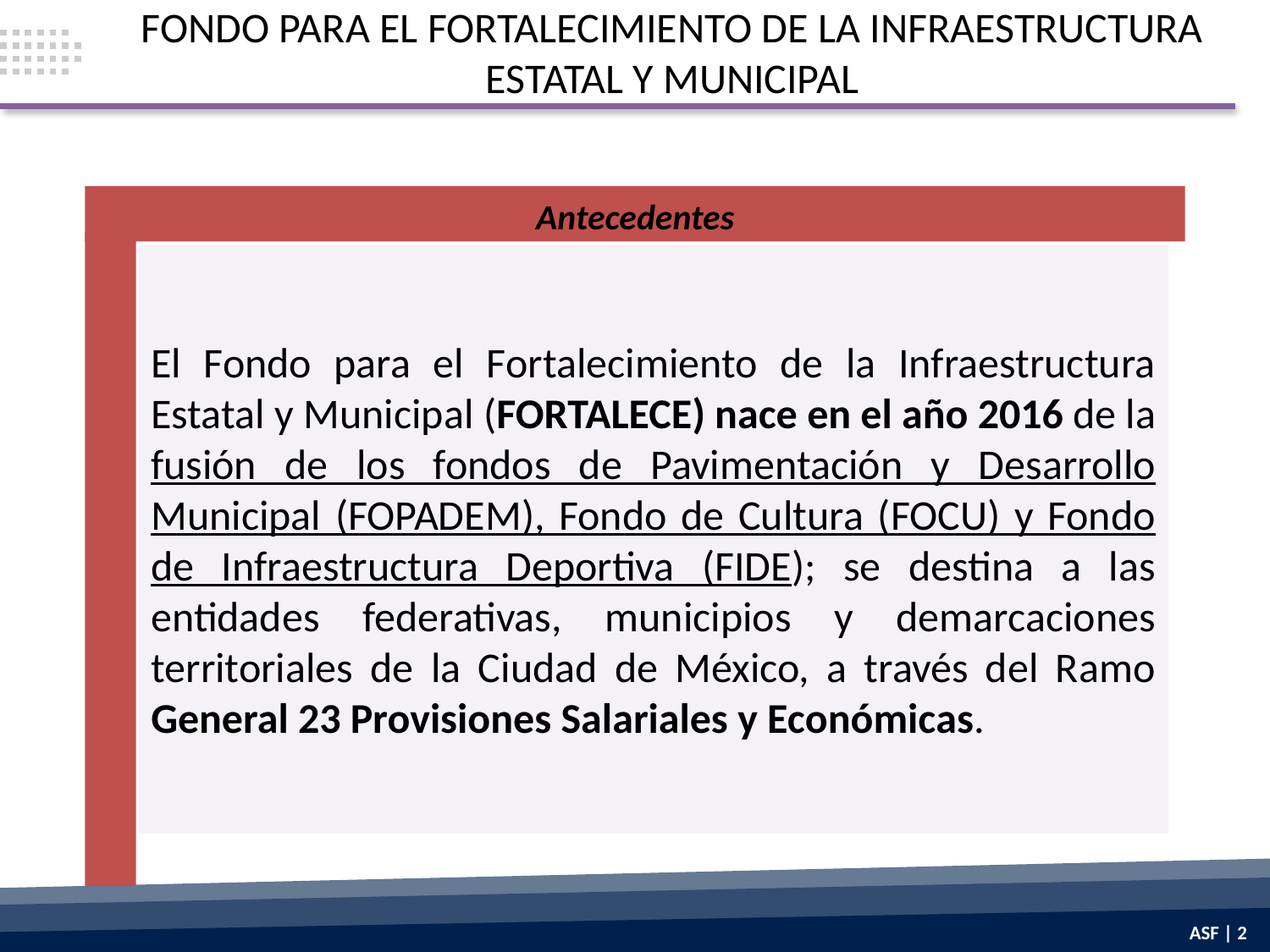

FONDO PARA EL FORTALECIMIENTO DE LA INFRAESTRUCTURA ESTATAL Y MUNICIPAL
Antecedentes

El Fondo para el Fortalecimiento de la Infraestructura Estatal y Municipal (FORTALECE) nace en el año 2016 de la fusión de los fondos de Pavimentación y Desarrollo Municipal (FOPADEM), Fondo de Cultura (FOCU) y Fondo de Infraestructura Deportiva (FIDE); se destina a las entidades federativas, municipios y demarcaciones territoriales de la Ciudad de México, a través del Ramo General 23 Provisiones Salariales y Económicas.
ASF | 2